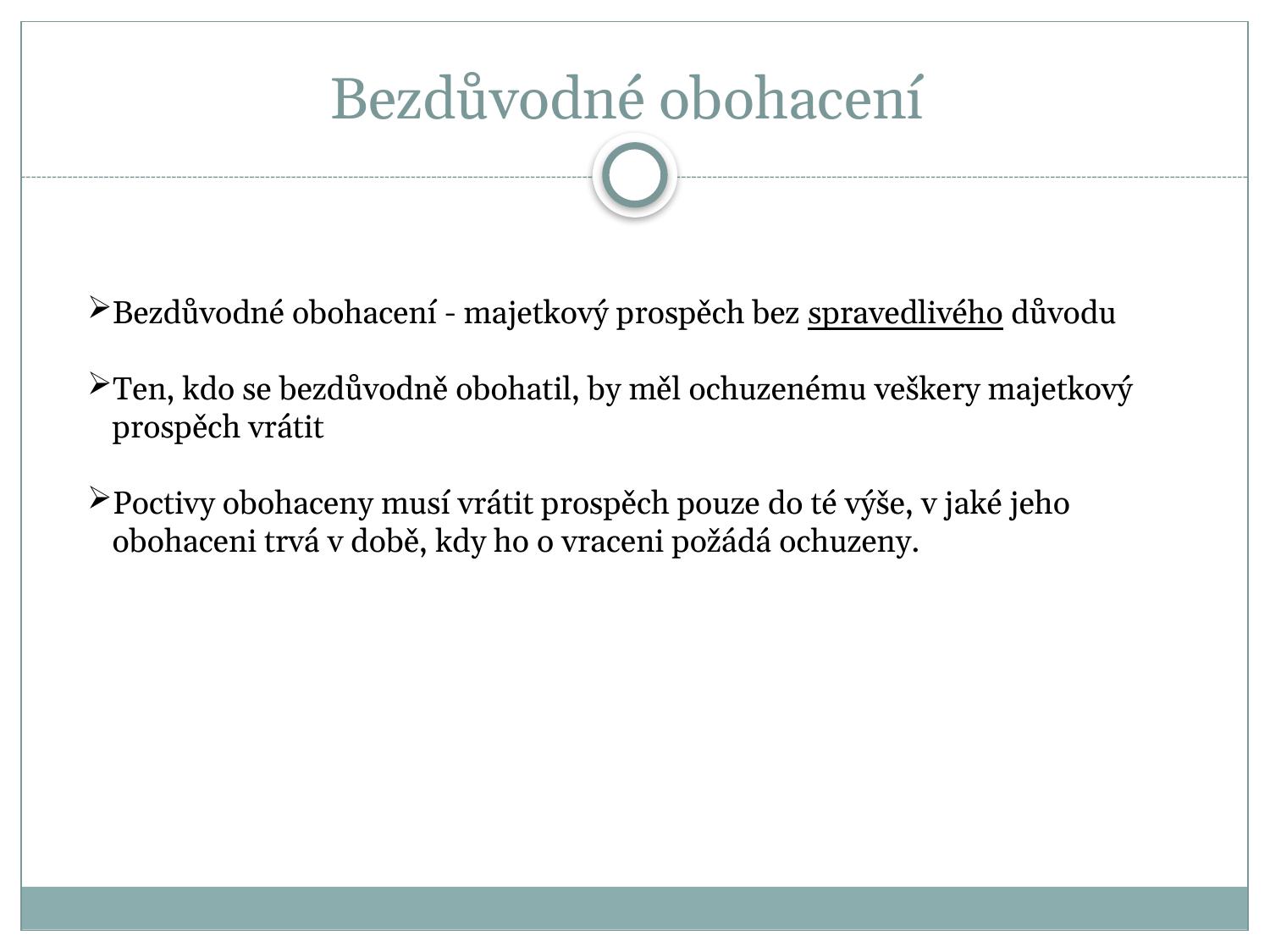

# Bezdůvodné obohacení
Bezdůvodné obohacení - majetkový prospěch bez spravedlivého důvodu

Ten, kdo se bezdůvodně obohatil, by měl ochuzenému veškery majetkový
prospěch vrátit

Poctivy obohaceny musí vrátit prospěch pouze do té výše, v jaké jeho obohaceni trvá v době, kdy ho o vraceni požádá ochuzeny.